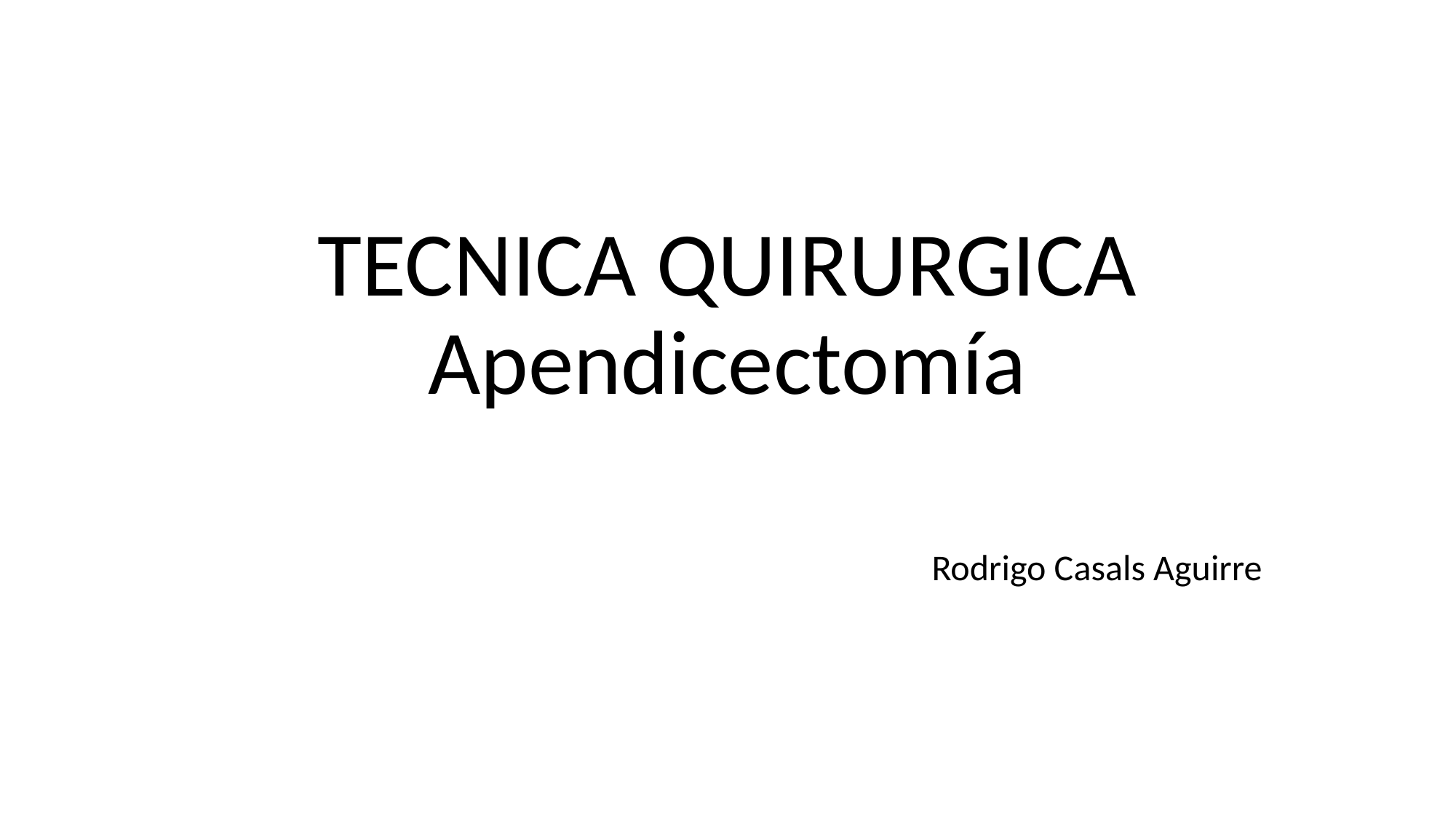

# TECNICA QUIRURGICA Apendicectomía

Rodrigo Casals Aguirre